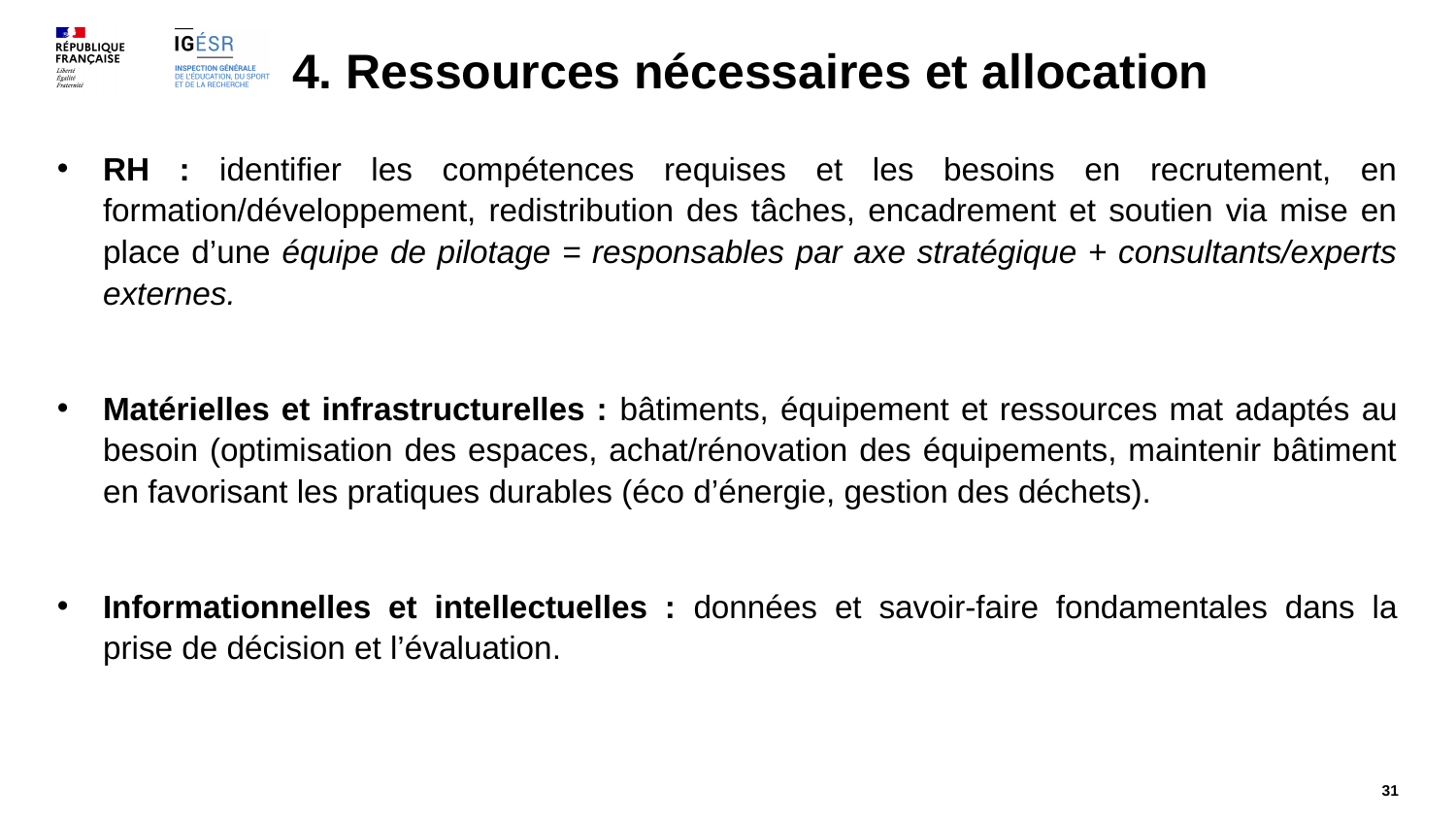

# 4. Ressources nécessaires et allocation
RH : identifier les compétences requises et les besoins en recrutement, en formation/développement, redistribution des tâches, encadrement et soutien via mise en place d’une équipe de pilotage = responsables par axe stratégique + consultants/experts externes.

Matérielles et infrastructurelles : bâtiments, équipement et ressources mat adaptés au besoin (optimisation des espaces, achat/rénovation des équipements, maintenir bâtiment en favorisant les pratiques durables (éco d’énergie, gestion des déchets).

Informationnelles et intellectuelles : données et savoir-faire fondamentales dans la prise de décision et l’évaluation.
31